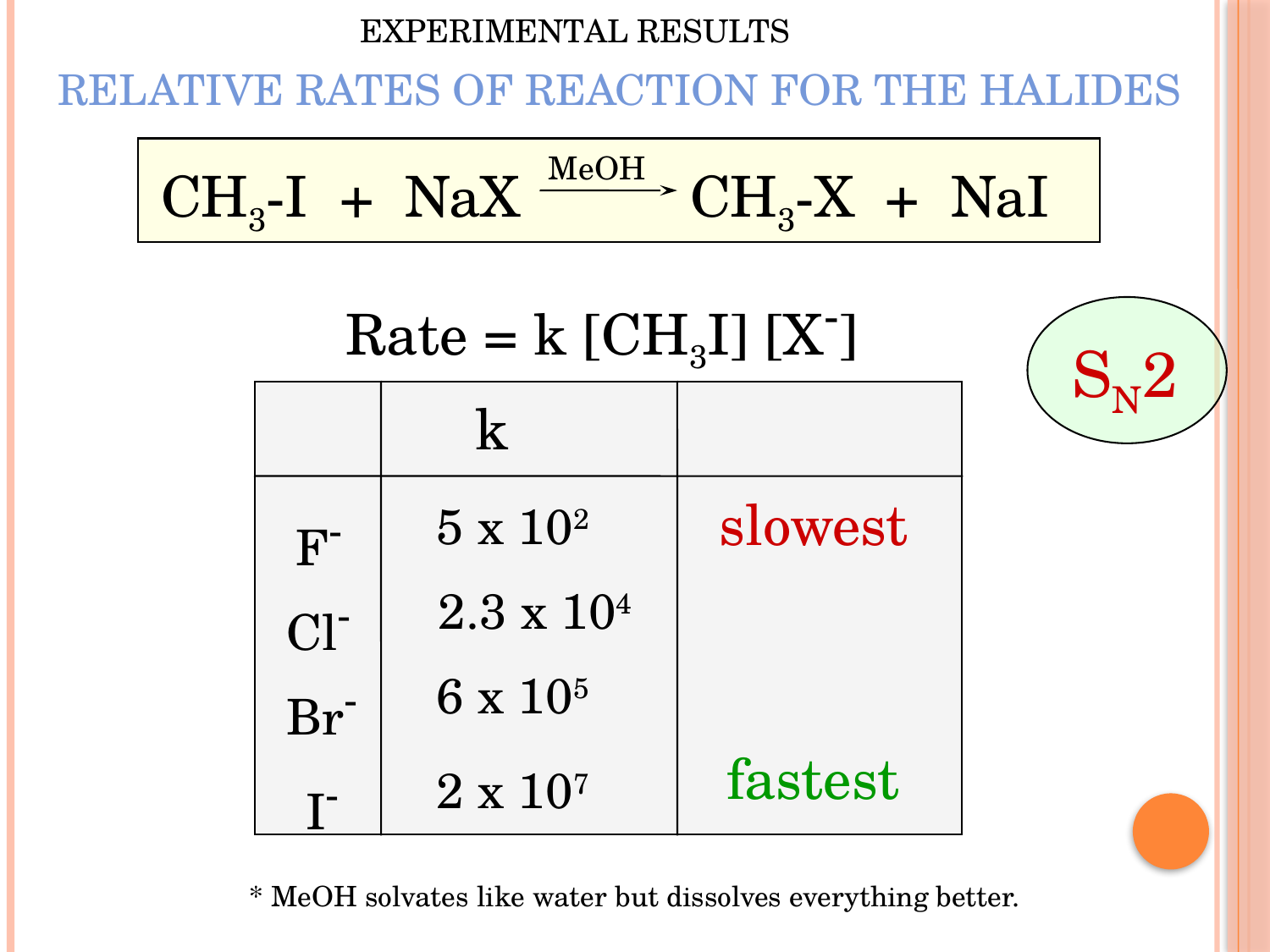

EXPERIMENTAL RESULTS
RELATIVE RATES OF REACTION FOR THE HALIDES

MeOH
CH3-I  +  NaX
CH3-X  +  NaI

Rate = k [CH3I] [X-]

SN2

k

slowest
F-
5 x 102
Cl-
2.3 x 104
Br-
6 x 105
fastest
I-
2 x 107
* MeOH solvates like water but dissolves everything better.